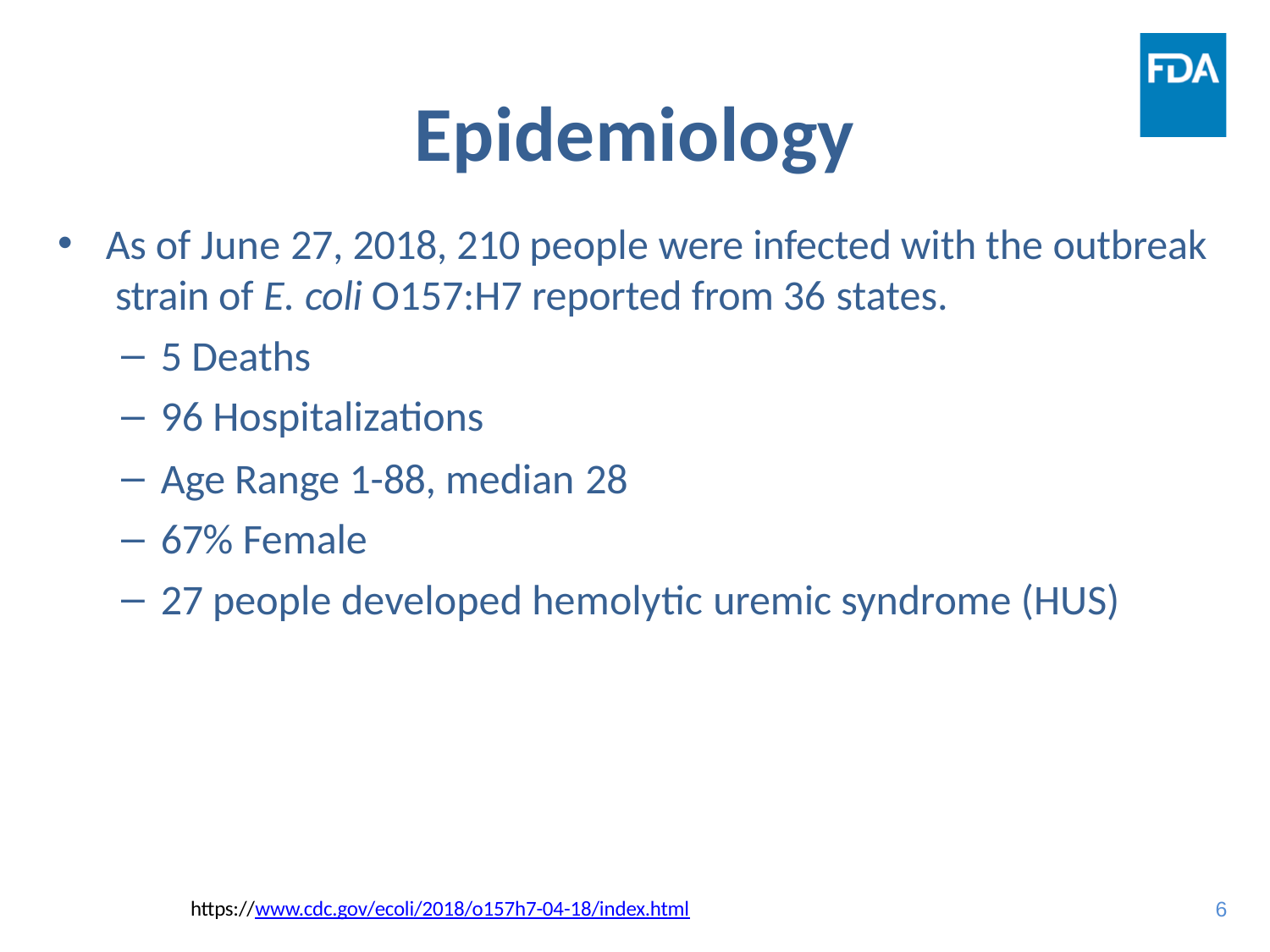

# Epidemiology
As of June 27, 2018, 210 people were infected with the outbreak  strain of E. coli O157:H7 reported from 36 states.
5 Deaths
96 Hospitalizations
Age Range 1-88, median 28
67% Female
27 people developed hemolytic uremic syndrome (HUS)
https://www.cdc.gov/ecoli/2018/o157h7-04-18/index.html
6